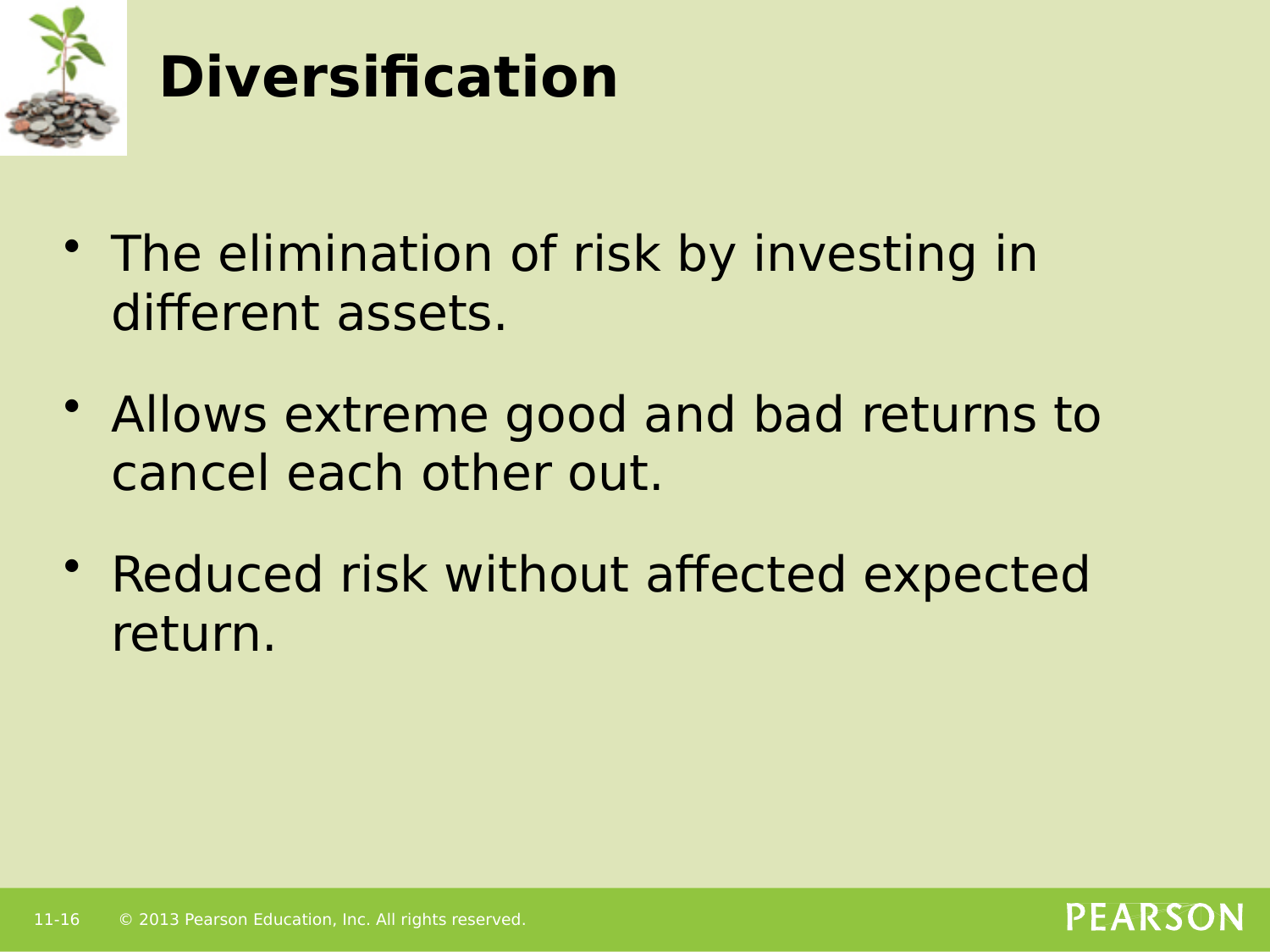

# Diversification
The elimination of risk by investing in different assets.
Allows extreme good and bad returns to cancel each other out.
Reduced risk without affected expected return.